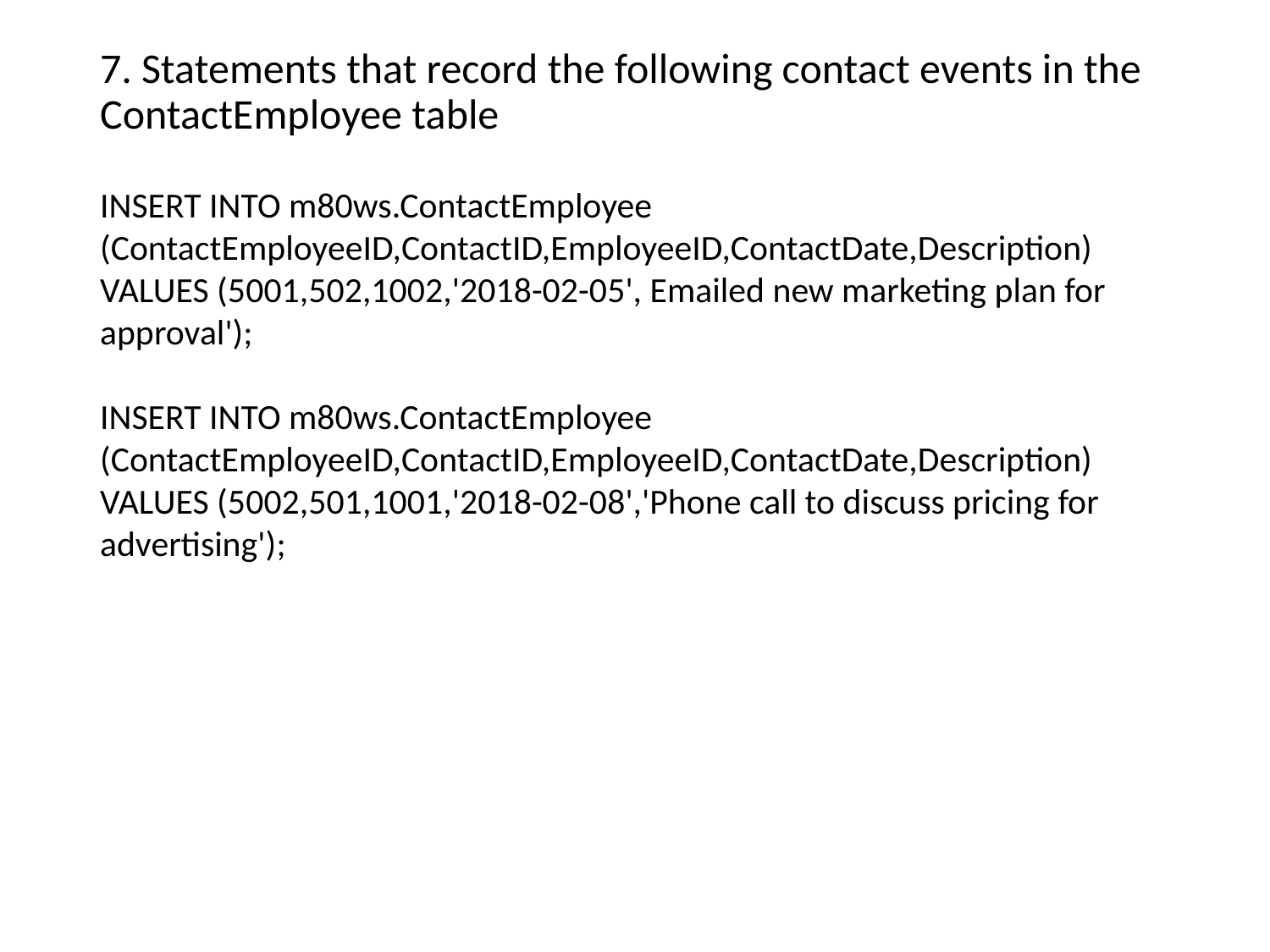

# 7. Statements that record the following contact events in the ContactEmployee table
INSERT INTO m80ws.ContactEmployee	 (ContactEmployeeID,ContactID,EmployeeID,ContactDate,Description)
VALUES (5001,502,1002,'2018-02-05', Emailed new marketing plan for approval');

INSERT INTO m80ws.ContactEmployee				 (ContactEmployeeID,ContactID,EmployeeID,ContactDate,Description)
VALUES (5002,501,1001,'2018-02-08','Phone call to discuss pricing for advertising');